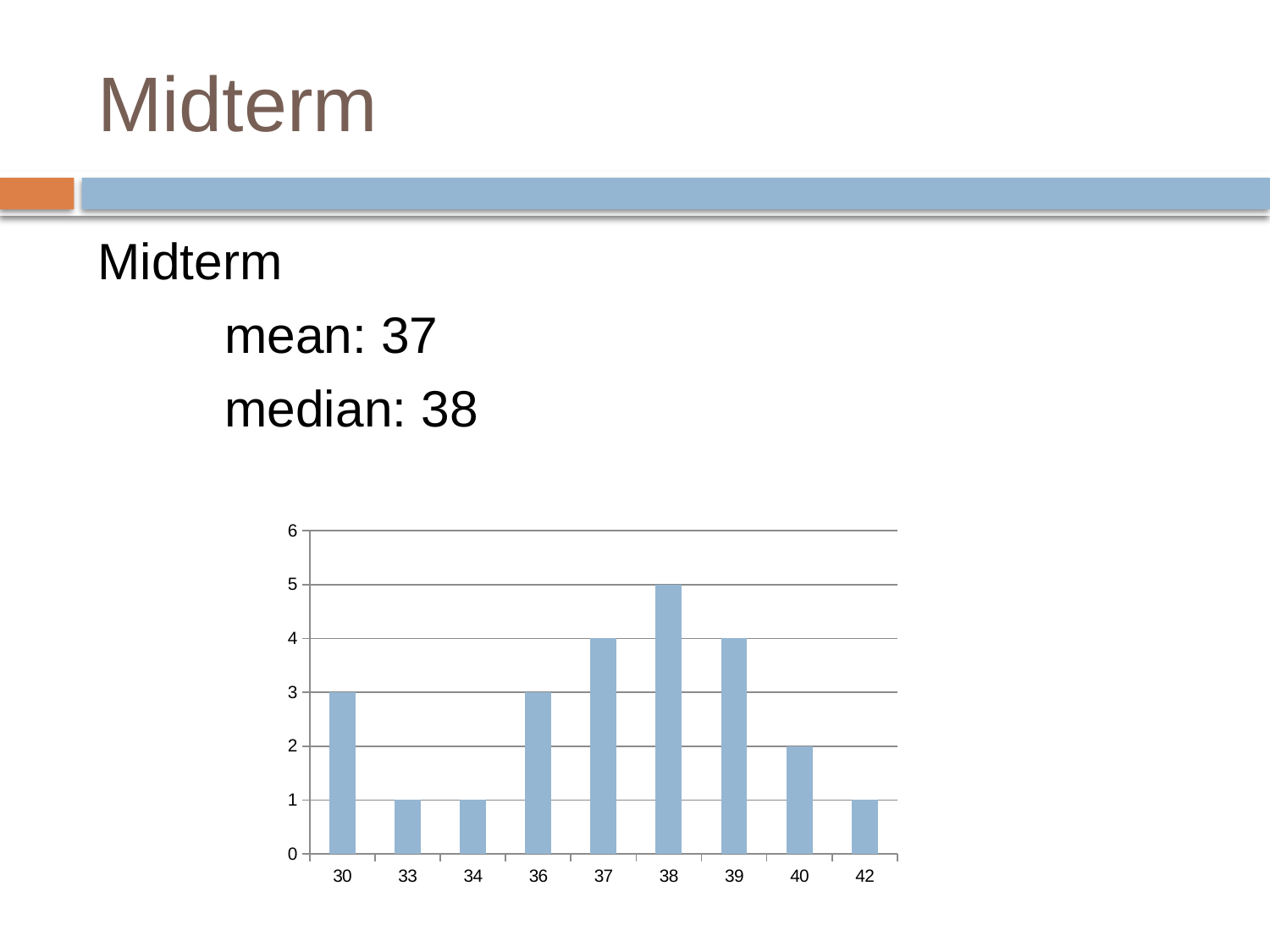

# Midterm
Midterm
	mean: 37
	median: 38

### Chart

| Category |  |
|---|---|
| 30.0 | 3.0 |
| 33.0 | 1.0 |
| 34.0 | 1.0 |
| 36.0 | 3.0 |
| 37.0 | 4.0 |
| 38.0 | 5.0 |
| 39.0 | 4.0 |
| 40.0 | 2.0 |
| 42.0 | 1.0 |